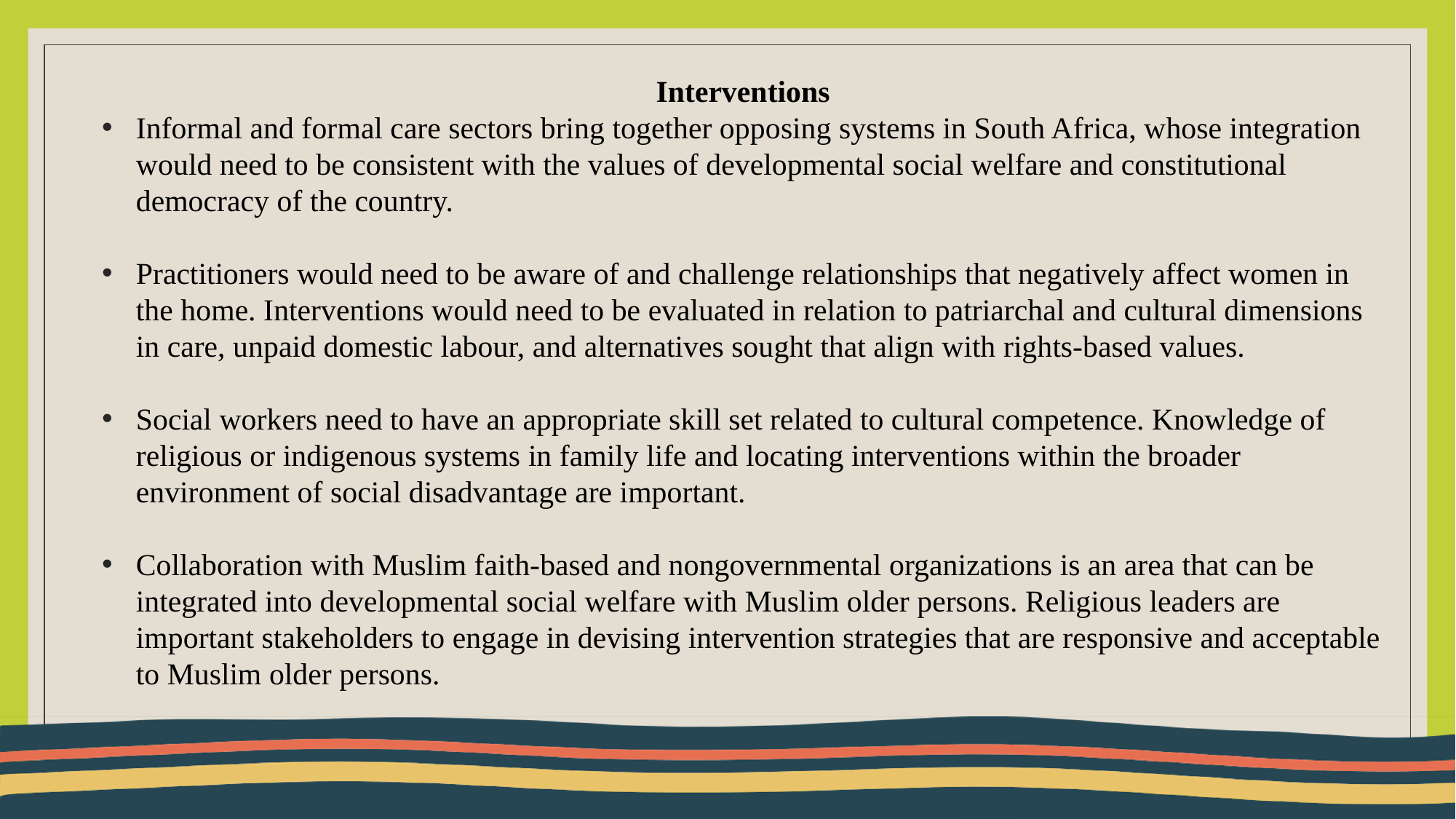

Interventions
Informal and formal care sectors bring together opposing systems in South Africa, whose integration would need to be consistent with the values of developmental social welfare and constitutional democracy of the country.

Practitioners would need to be aware of and challenge relationships that negatively affect women in the home. Interventions would need to be evaluated in relation to patriarchal and cultural dimensions in care, unpaid domestic labour, and alternatives sought that align with rights-based values.

Social workers need to have an appropriate skill set related to cultural competence. Knowledge of religious or indigenous systems in family life and locating interventions within the broader environment of social disadvantage are important.

Collaboration with Muslim faith-based and nongovernmental organizations is an area that can be integrated into developmental social welfare with Muslim older persons. Religious leaders are important stakeholders to engage in devising intervention strategies that are responsive and acceptable to Muslim older persons.